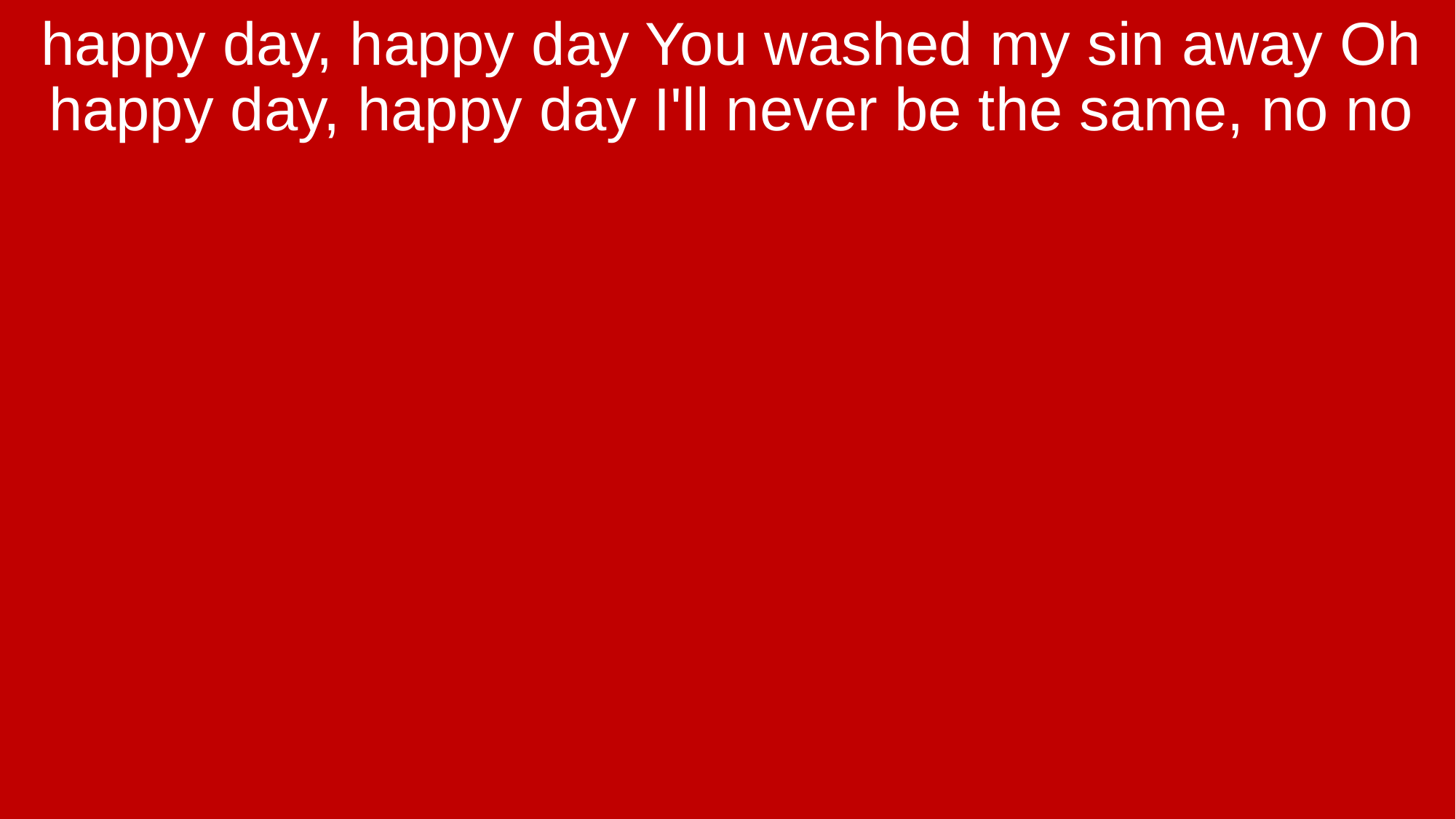

happy day, happy day You washed my sin away Oh happy day, happy day I'll never be the same, no no